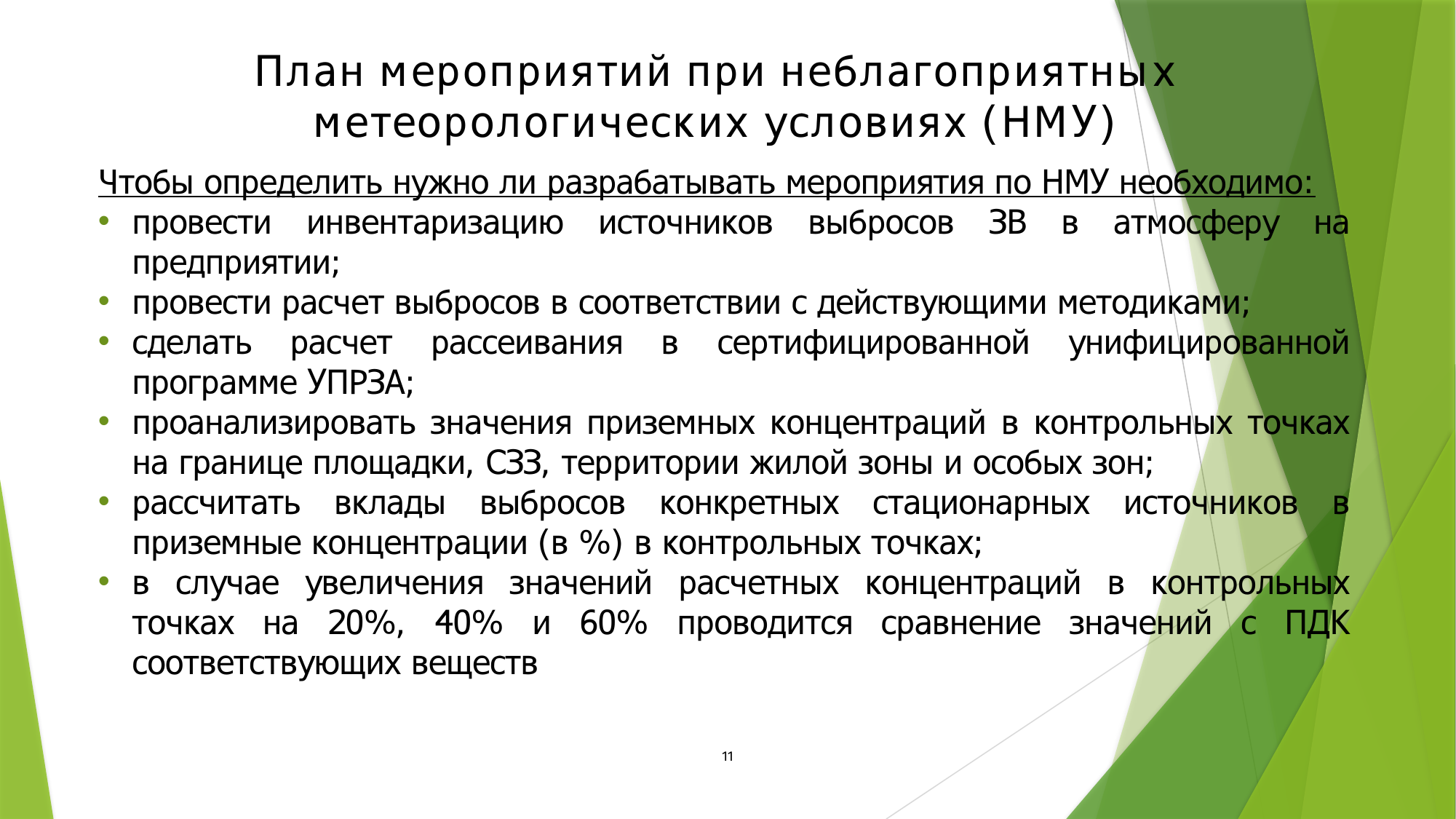

План мероприятий при неблагоприятных метеорологических условиях (НМУ)
Чтобы определить нужно ли разрабатывать мероприятия по НМУ необходимо:
провести инвентаризацию источников выбросов ЗВ в атмосферу на предприятии;
провести расчет выбросов в соответствии с действующими методиками;
сделать расчет рассеивания в сертифицированной унифицированной программе УПРЗА;
проанализировать значения приземных концентраций в контрольных точках на границе площадки, СЗЗ, территории жилой зоны и особых зон;
рассчитать вклады выбросов конкретных стационарных источников в приземные концентрации (в %) в контрольных точках;
в случае увеличения значений расчетных концентраций в контрольных точках на 20%, 40% и 60% проводится сравнение значений с ПДК соответствующих веществ

11